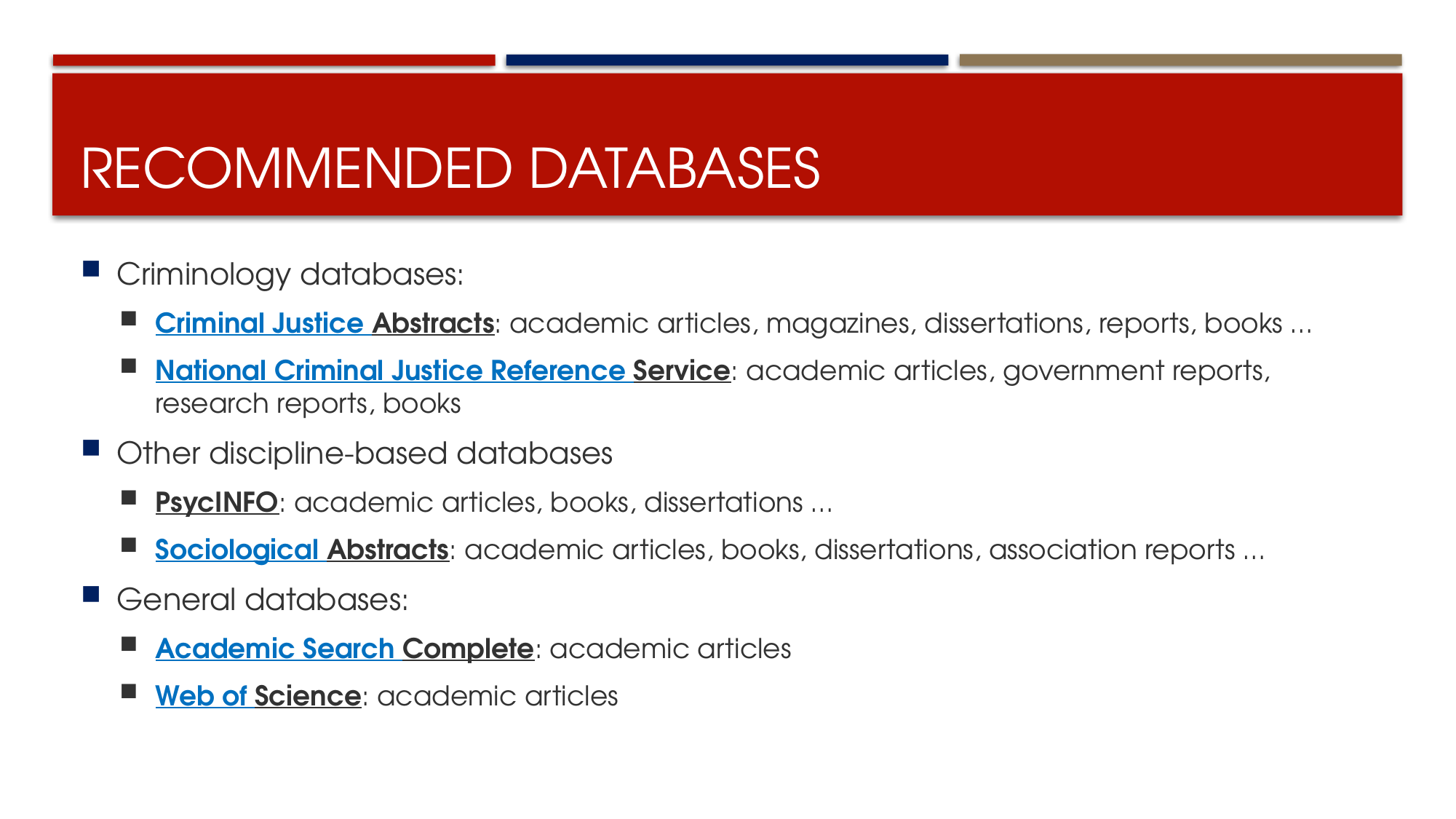

# RECOMMENDED DATABASES
Criminology databases:
Criminal Justice Abstracts: academic articles, magazines, dissertations, reports, books …
National Criminal Justice Reference Service: academic articles, government reports, research reports, books
Other discipline-based databases
PsycINFO: academic articles, books, dissertations …
Sociological Abstracts: academic articles, books, dissertations, association reports …
General databases:
Academic Search Complete: academic articles
Web of Science: academic articles